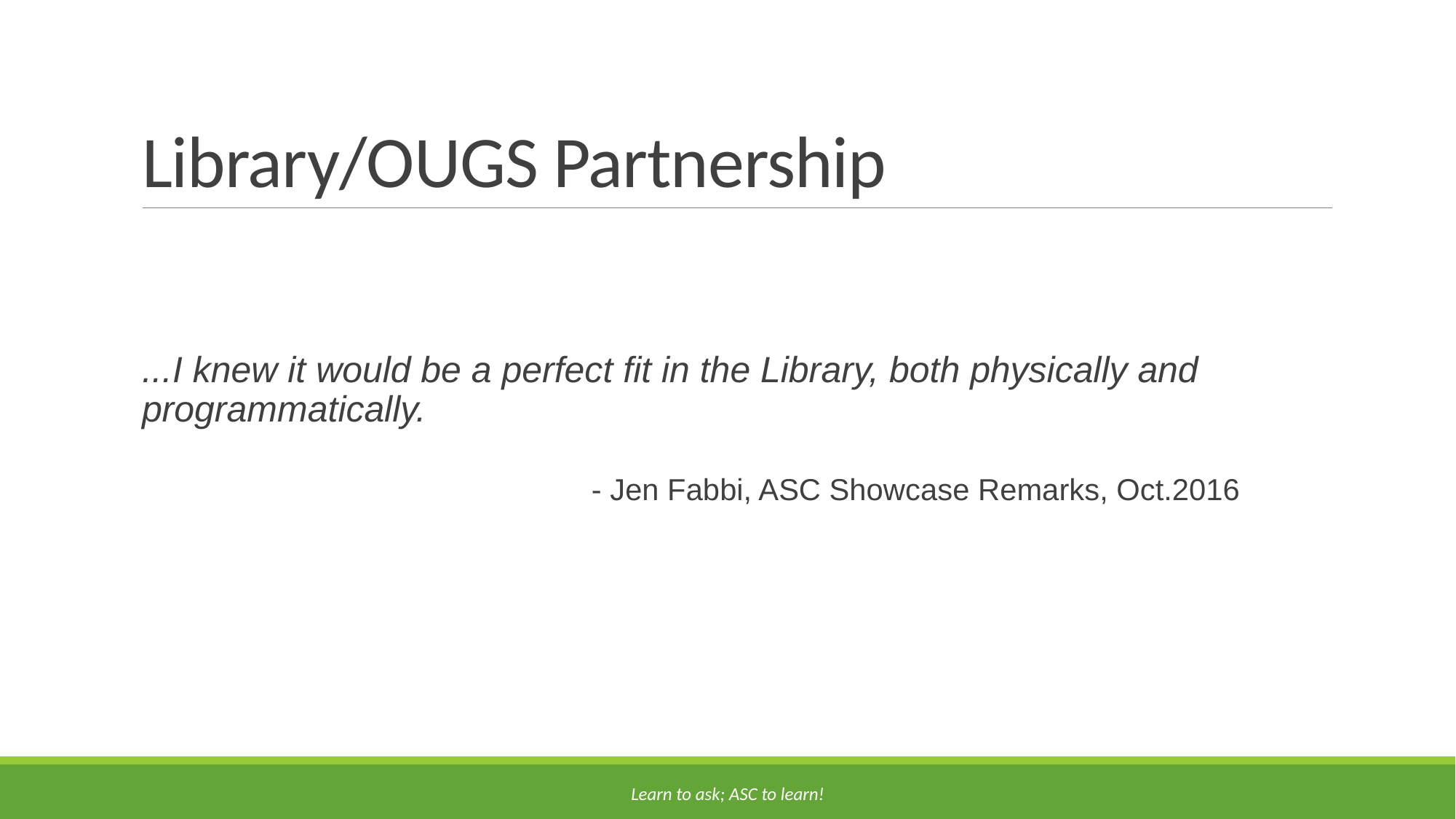

# Library/OUGS Partnership

...I knew it would be a perfect fit in the Library, both physically and programmatically.

				- Jen Fabbi, ASC Showcase Remarks, Oct.2016

Learn to ask; ASC to learn!